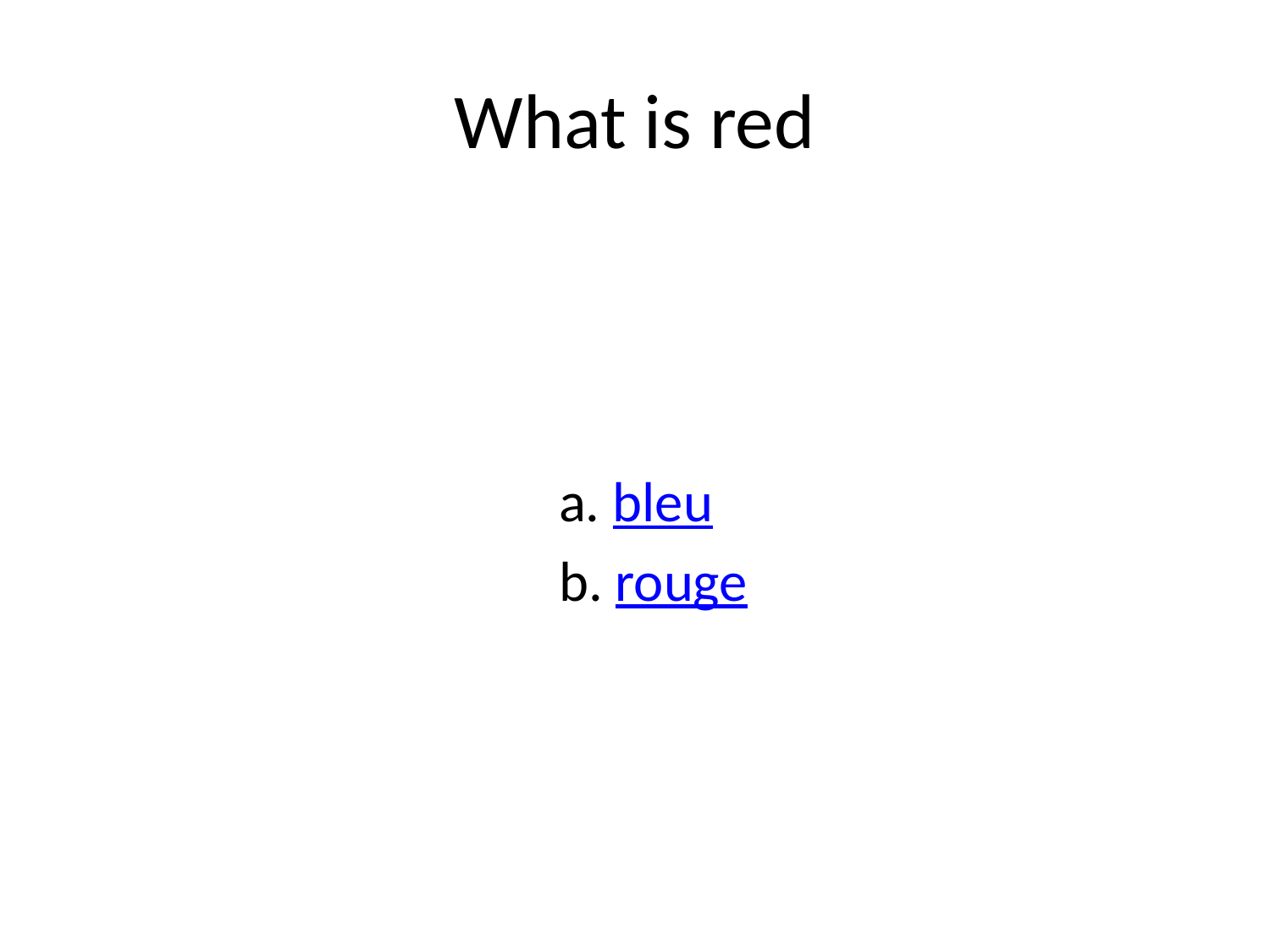

# What is red

                                      a. bleu
                                      b. rouge